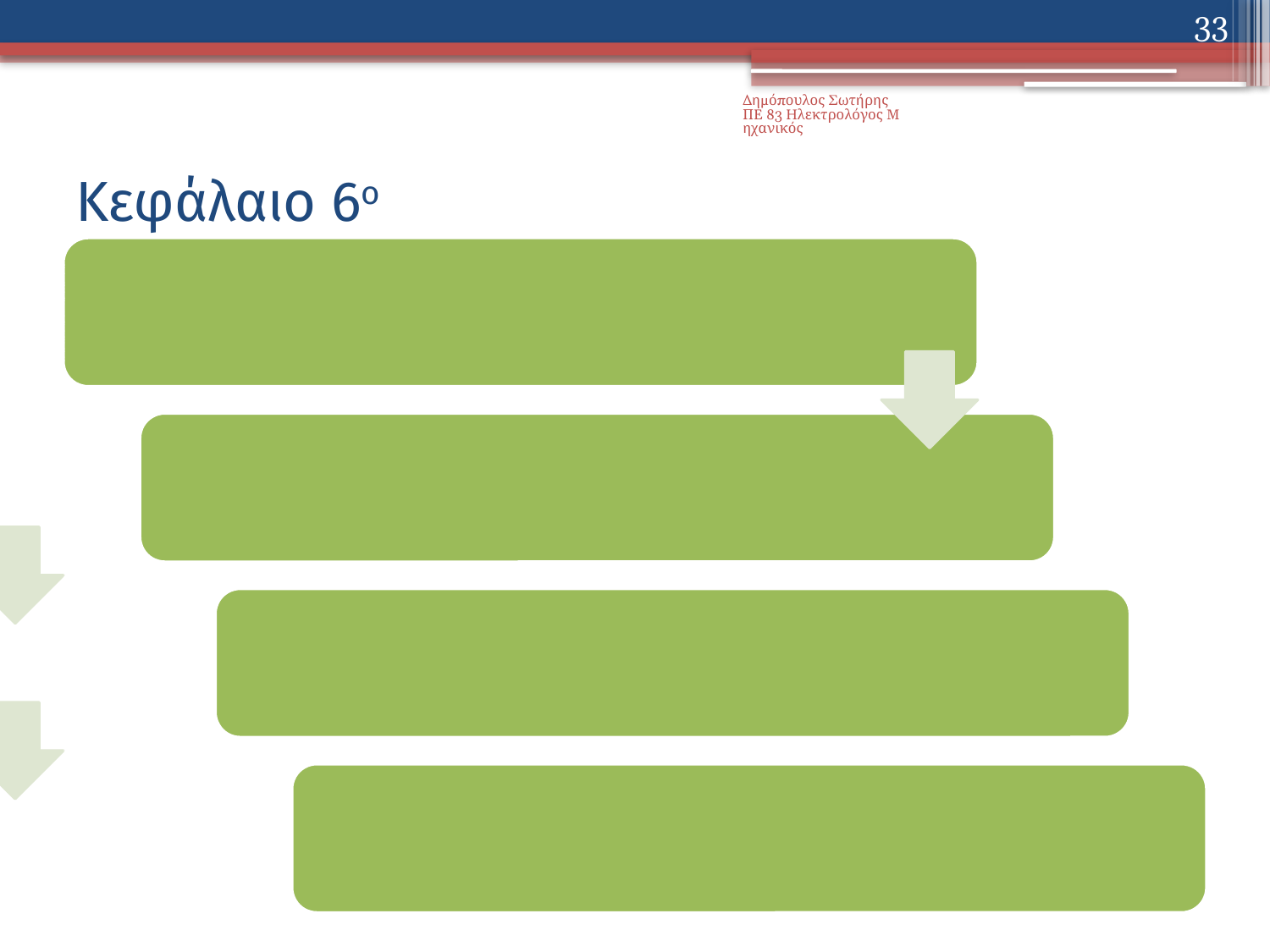

33
Δημόπουλος Σωτήρης ΠΕ 83 Ηλεκτρολόγος Μηχανικός
# Κεφάλαιο 6ο
Να μεταφορτώσει το ηλεκτρονικό υπόδειγμα στη γλώσσα της επιλογής του από τον ίδιο ιστοχώρο, να το αποθηκεύσει στο σκληρό δίσκο του υπολογιστή, να το συμπληρώσει εκτός σύνδεσης και να το διαχειριστεί αναλόγως.